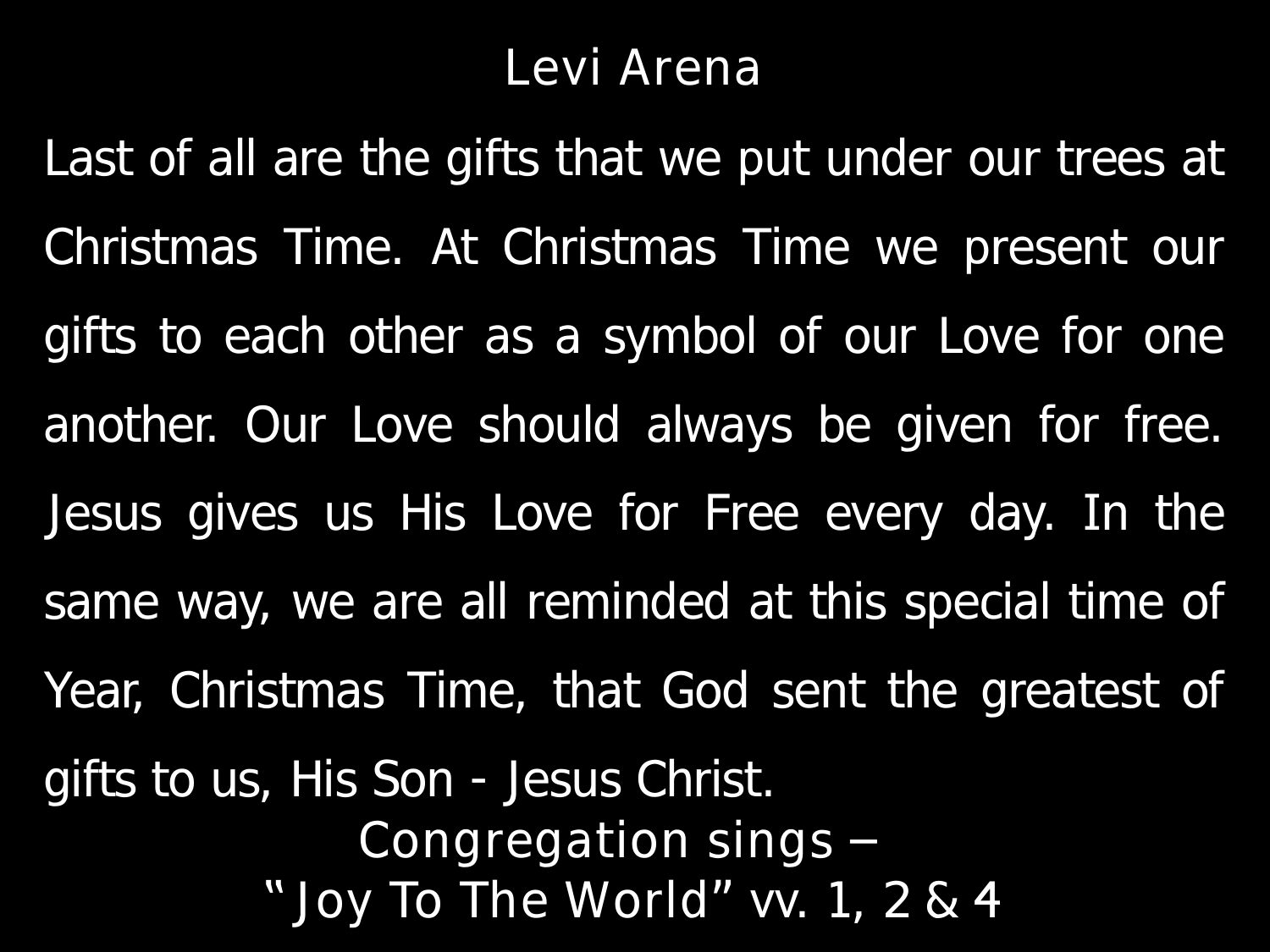

Levi Arena
Last of all are the gifts that we put under our trees at Christmas Time. At Christmas Time we present our gifts to each other as a symbol of our Love for one another. Our Love should always be given for free. Jesus gives us His Love for Free every day. In the same way, we are all reminded at this special time of Year, Christmas Time, that God sent the greatest of gifts to us, His Son - Jesus Christ.
Congregation sings –
“Joy To The World” vv. 1, 2 & 4